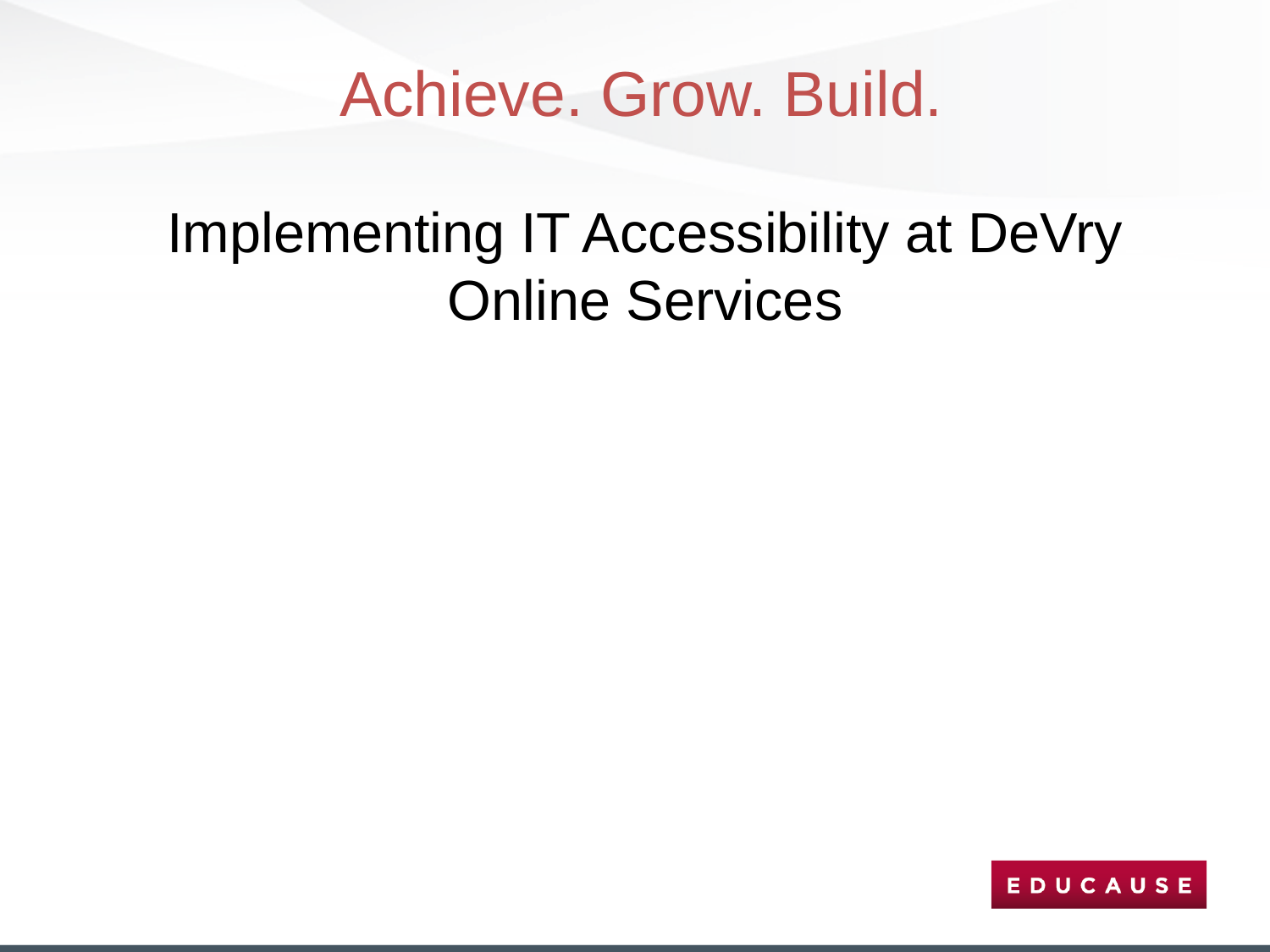

# Achieve. Grow. Build.
Implementing IT Accessibility at DeVry Online Services